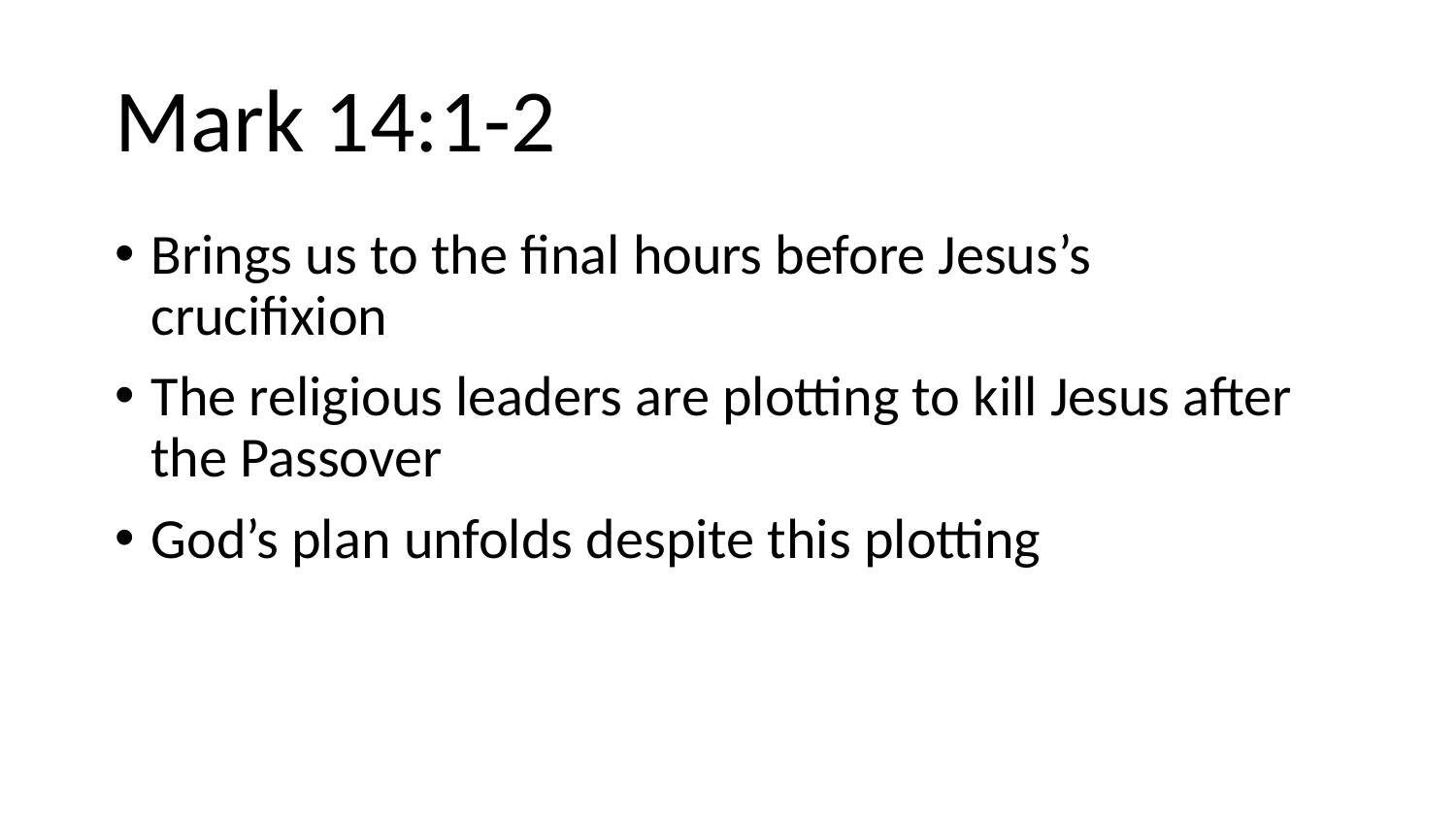

# Mark 14:1-2
Brings us to the final hours before Jesus’s crucifixion
The religious leaders are plotting to kill Jesus after the Passover
God’s plan unfolds despite this plotting